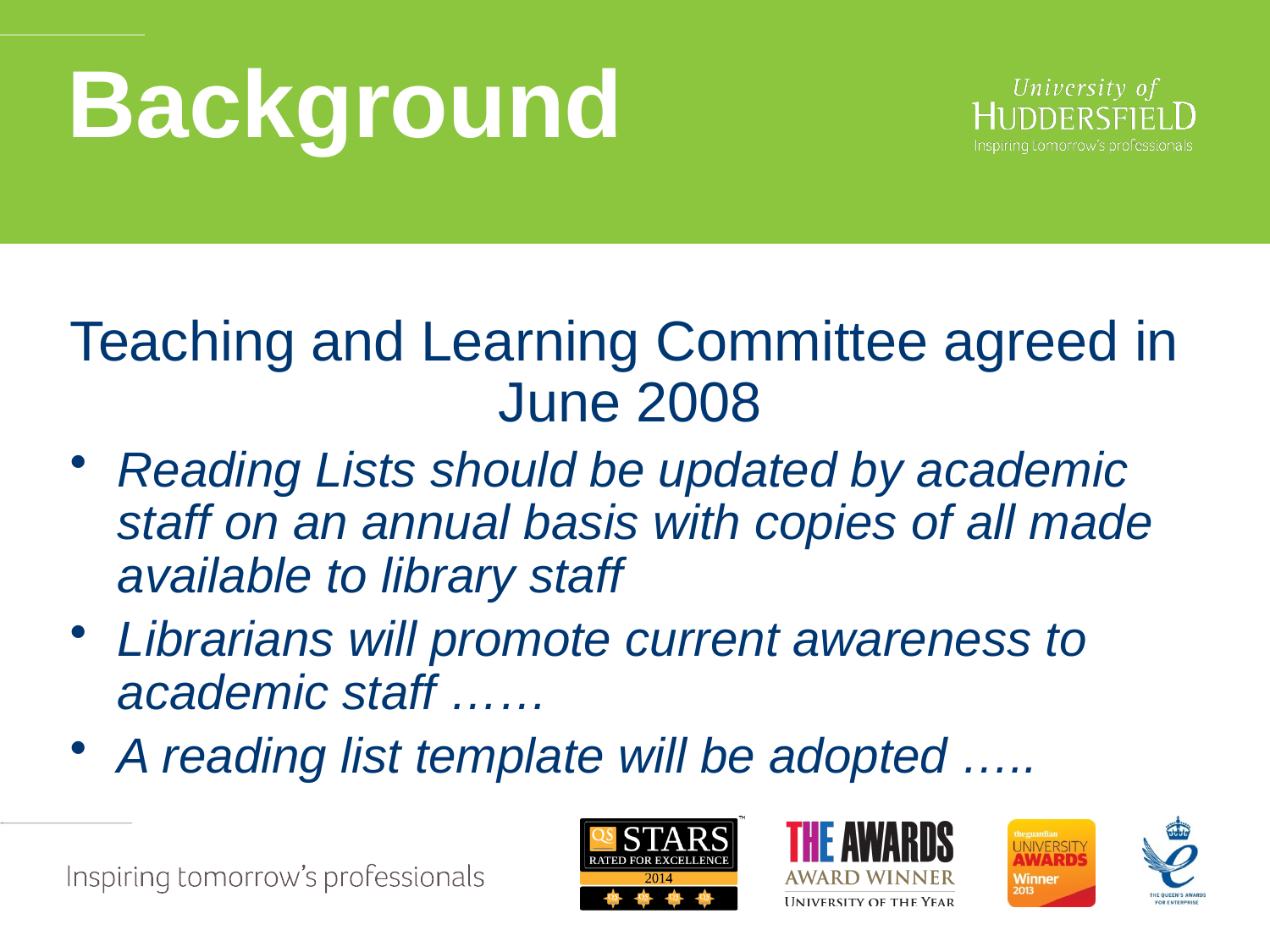

Background
Teaching and Learning Committee agreed in 			June 2008
Reading Lists should be updated by academic staff on an annual basis with copies of all made available to library staff
Librarians will promote current awareness to academic staff ……
A reading list template will be adopted …..